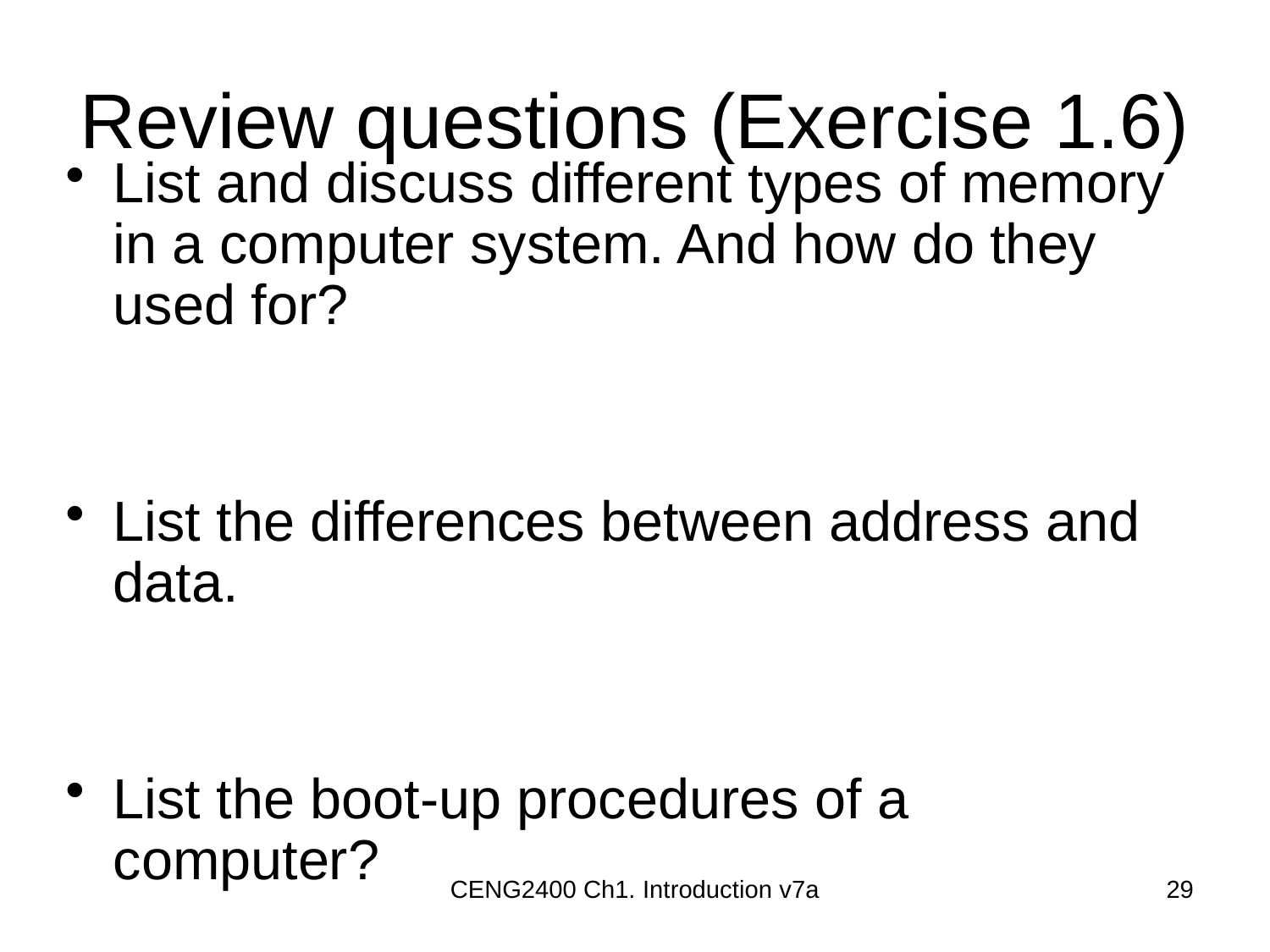

# Review questions (Exercise 1.6)
List and discuss different types of memory in a computer system. And how do they used for?

List the differences between address and data.

List the boot-up procedures of a computer?

CENG2400 Ch1. Introduction v7a
29